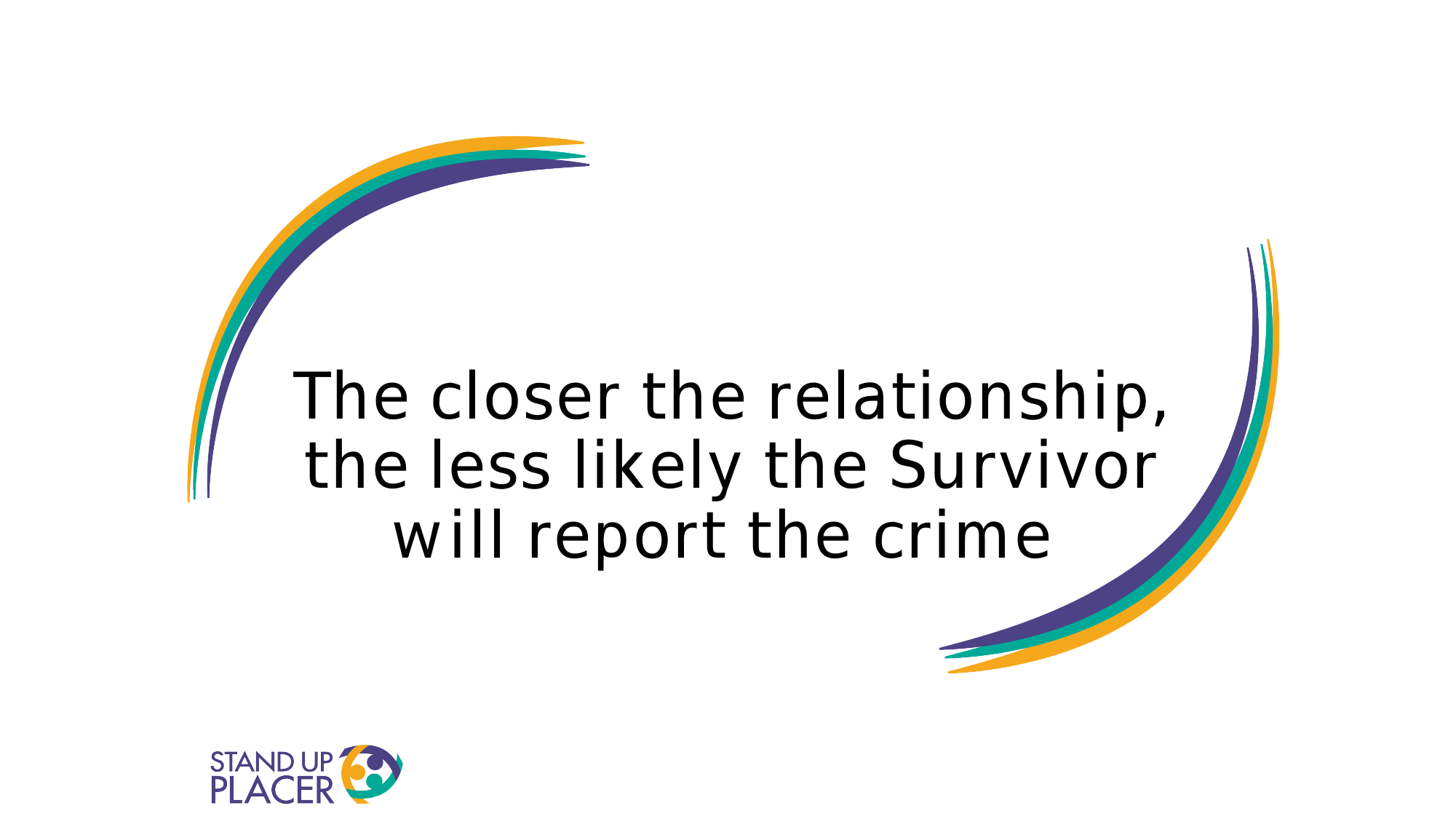

# The closer the relationship, the less likely the Survivor will report the crime